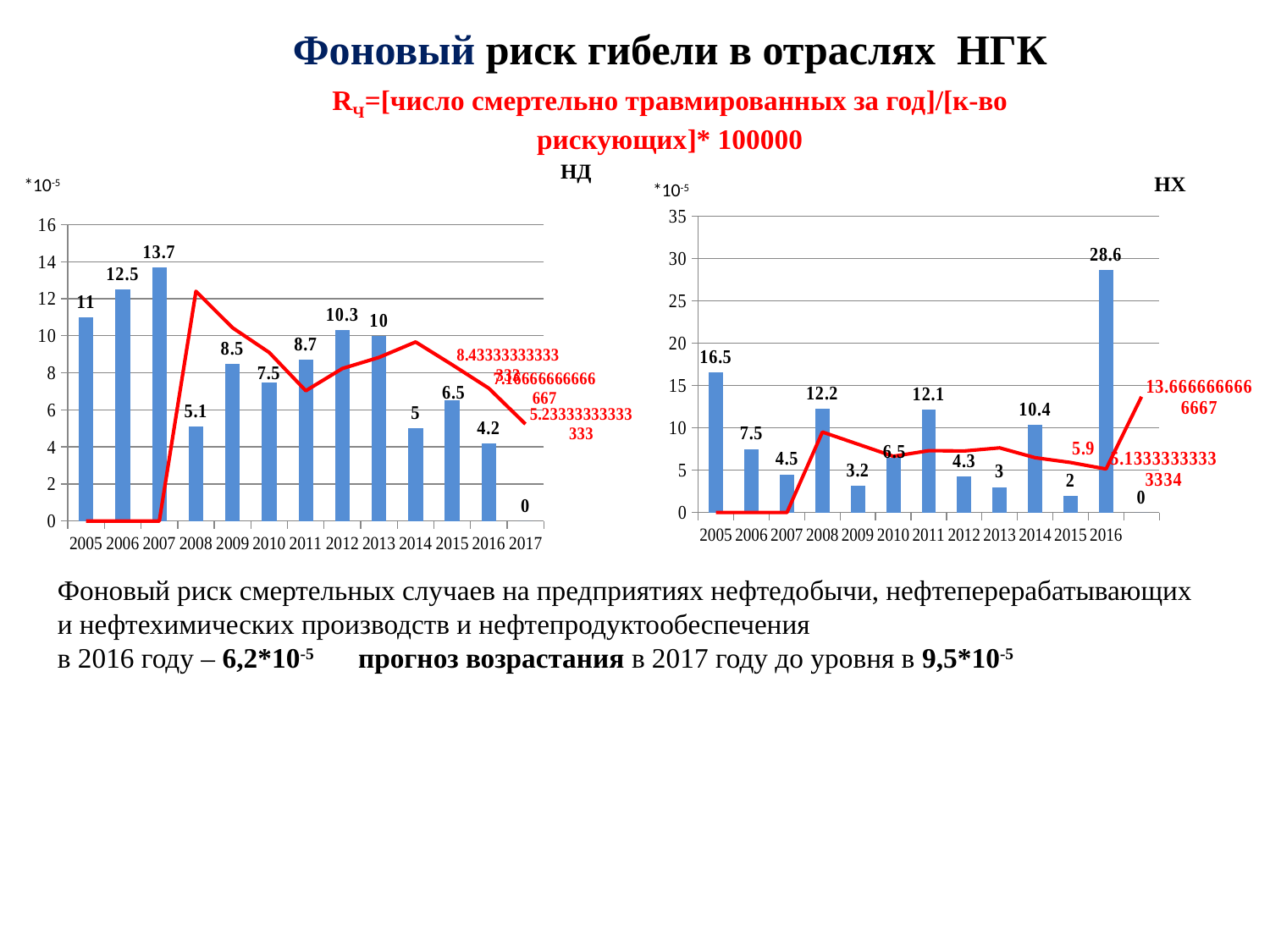

Фоновый риск гибели в отраслях  НГК
RЧ=[число смертельно травмированных за год]/[к-во рискующих]* 100000
НД
НХ
*10-5
*10-5

### Chart

| Category | Ряд 1 | Ряд 3 |
|---|---|---|
| 2005 | 16.5 | None |
| 2006 | 7.5 | None |
| 2007 | 4.5 | None |
| 2008 | 12.2 | 9.5 |
| 2009 | 3.2 | 8.066666666666668 |
| 2010 | 6.5 | 6.633333333333334 |
| 2011 | 12.1 | 7.3 |
| 2012 | 4.3 | 7.266666666666667 |
| 2013 | 3.0 | 7.633333333333335 |
| 2014 | 10.4 | 6.466666666666667 |
| 2015 | 2.0 | 5.8999999999999995 |
| 2016 | 28.6 | 5.133333333333335 |
|  | None | 13.666666666666668 |

### Chart

| Category | Ряд 1 | Ряд 3 |
|---|---|---|
| 2005 | 11.0 | None |
| 2006 | 12.5 | None |
| 2007 | 13.7 | None |
| 2008 | 5.1 | 12.4 |
| 2009 | 8.5 | 10.433333333333332 |
| 2010 | 7.5 | 9.1 |
| 2011 | 8.700000000000001 | 7.033333333333336 |
| 2012 | 10.3 | 8.23333333333333 |
| 2013 | 10.0 | 8.833333333333336 |
| 2014 | 5.0 | 9.666666666666668 |
| 2015 | 6.5 | 8.433333333333334 |
| 2016 | 4.2 | 7.166666666666667 |
| 2017 | None | 5.233333333333334 |
Фоновый риск смертельных случаев на предприятиях нефтедобычи, нефтеперерабатывающих и нефтехимических производств и нефтепродуктообеспечения
в 2016 году – 6,2*10-5           прогноз возрастания в 2017 году до уровня в 9,5*10-5

*10-5